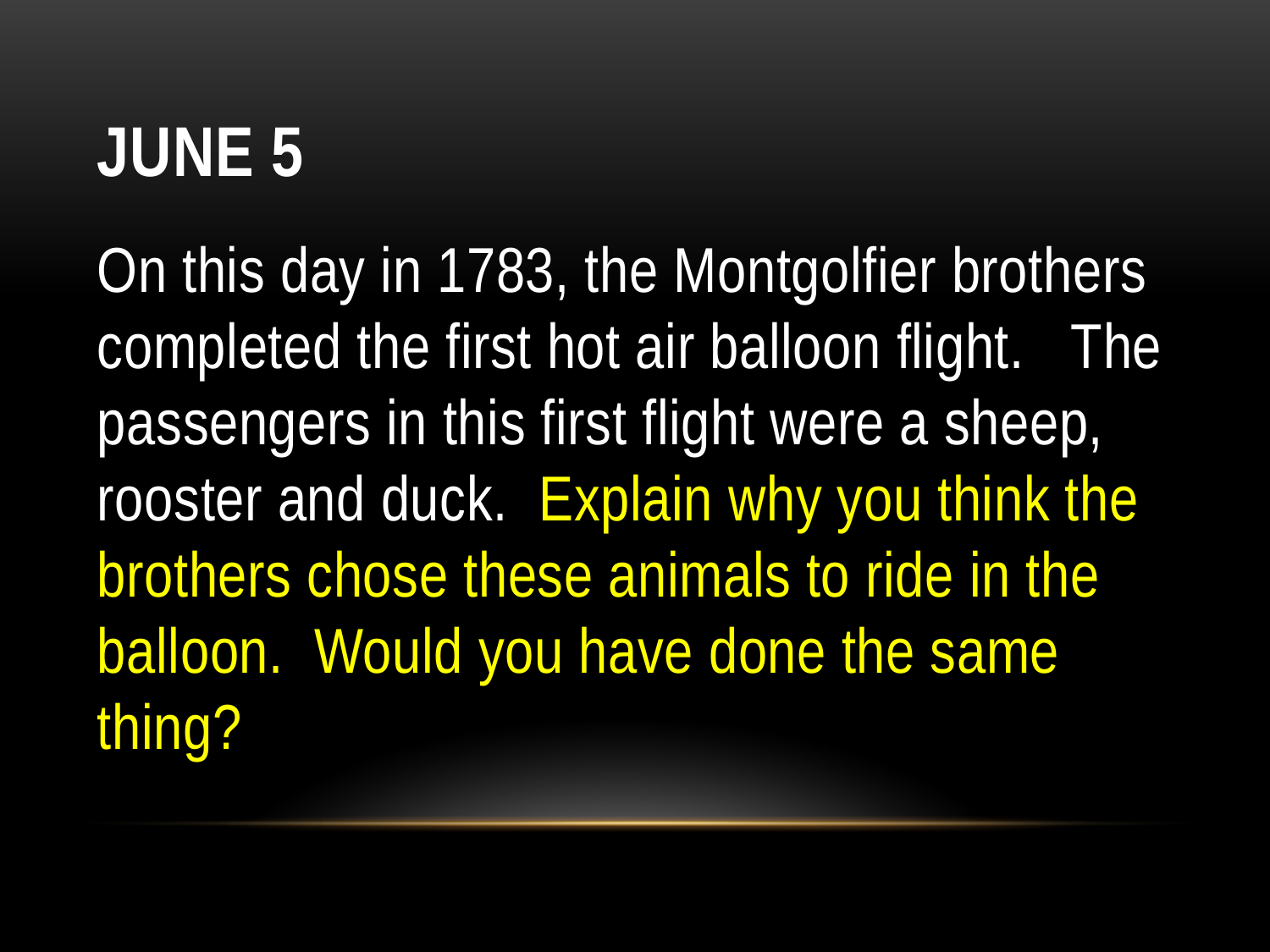

# June 5
On this day in 1783, the Montgolfier brothers completed the first hot air balloon flight.   The passengers in this first flight were a sheep, rooster and duck.  Explain why you think the brothers chose these animals to ride in the balloon.  Would you have done the same thing?